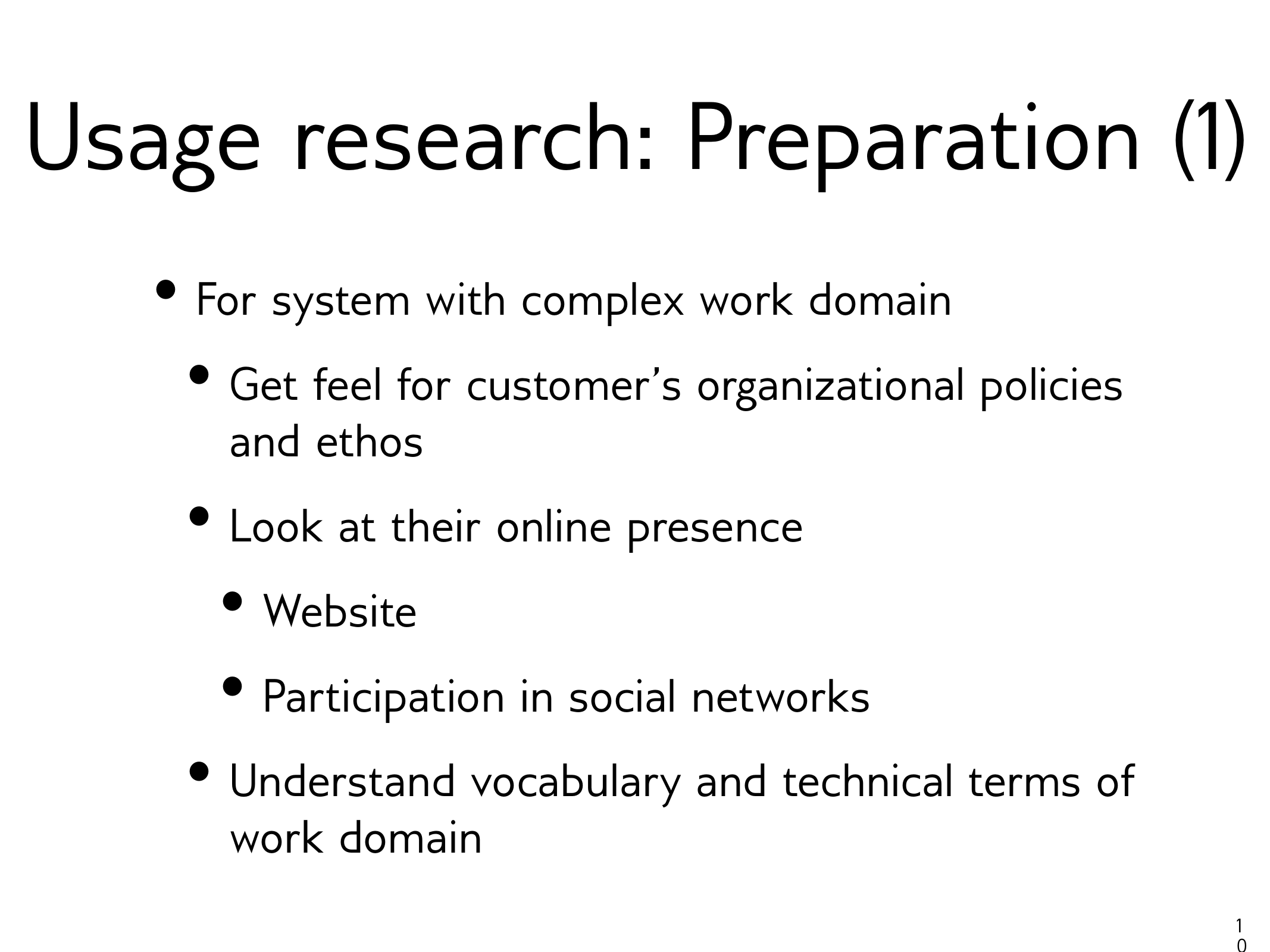

# Usage research: Preparation (1)
For system with complex work domain
Get feel for customer’s organizational policies and ethos
Look at their online presence
Website
Participation in social networks
Understand vocabulary and technical terms of work domain
10